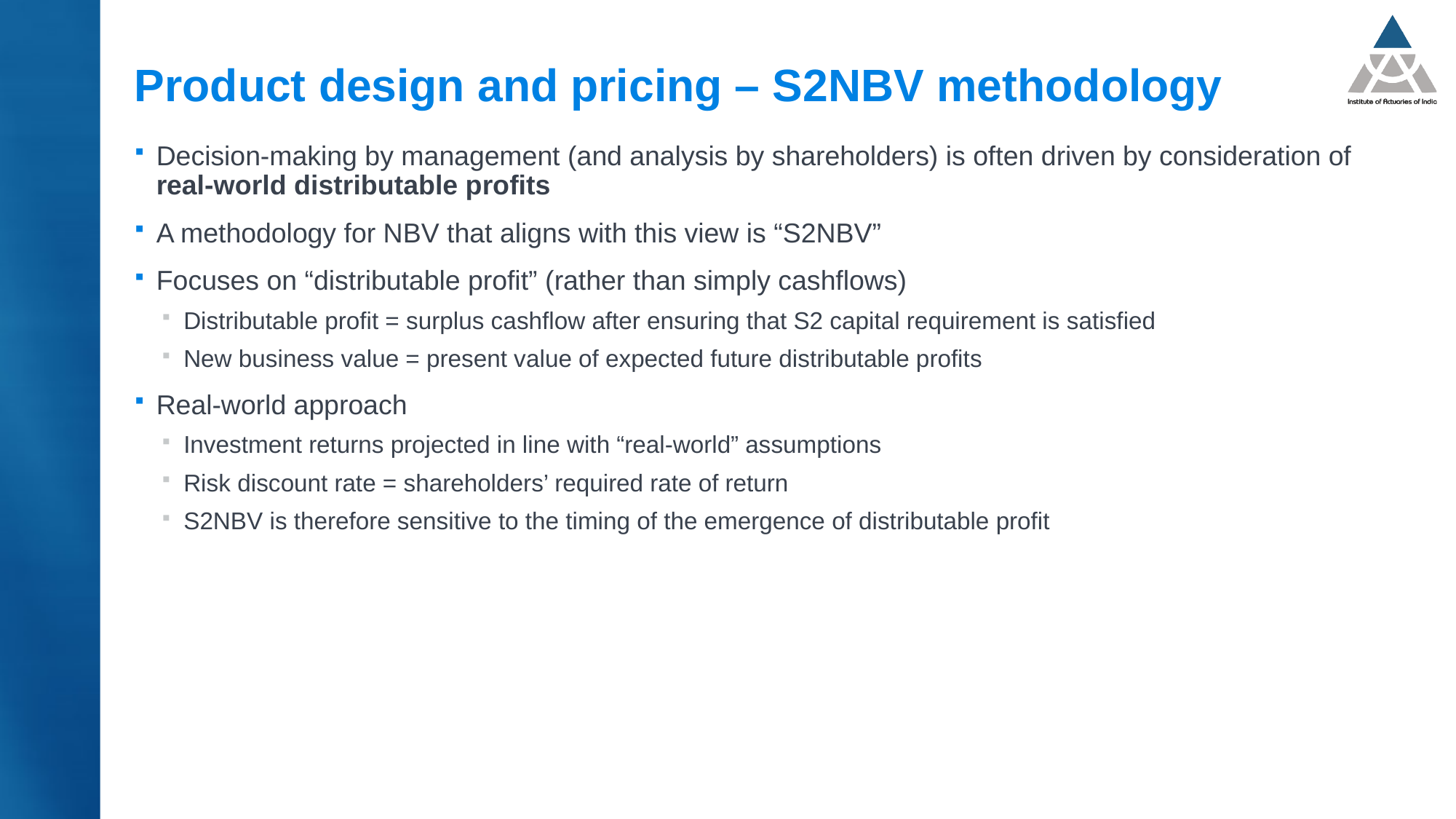

# Product design and pricing – S2NBV methodology

Decision-making by management (and analysis by shareholders) is often driven by consideration of real-world distributable profits
A methodology for NBV that aligns with this view is “S2NBV”
Focuses on “distributable profit” (rather than simply cashflows)
Distributable profit = surplus cashflow after ensuring that S2 capital requirement is satisfied
New business value = present value of expected future distributable profits
Real-world approach
Investment returns projected in line with “real-world” assumptions
Risk discount rate = shareholders’ required rate of return
S2NBV is therefore sensitive to the timing of the emergence of distributable profit